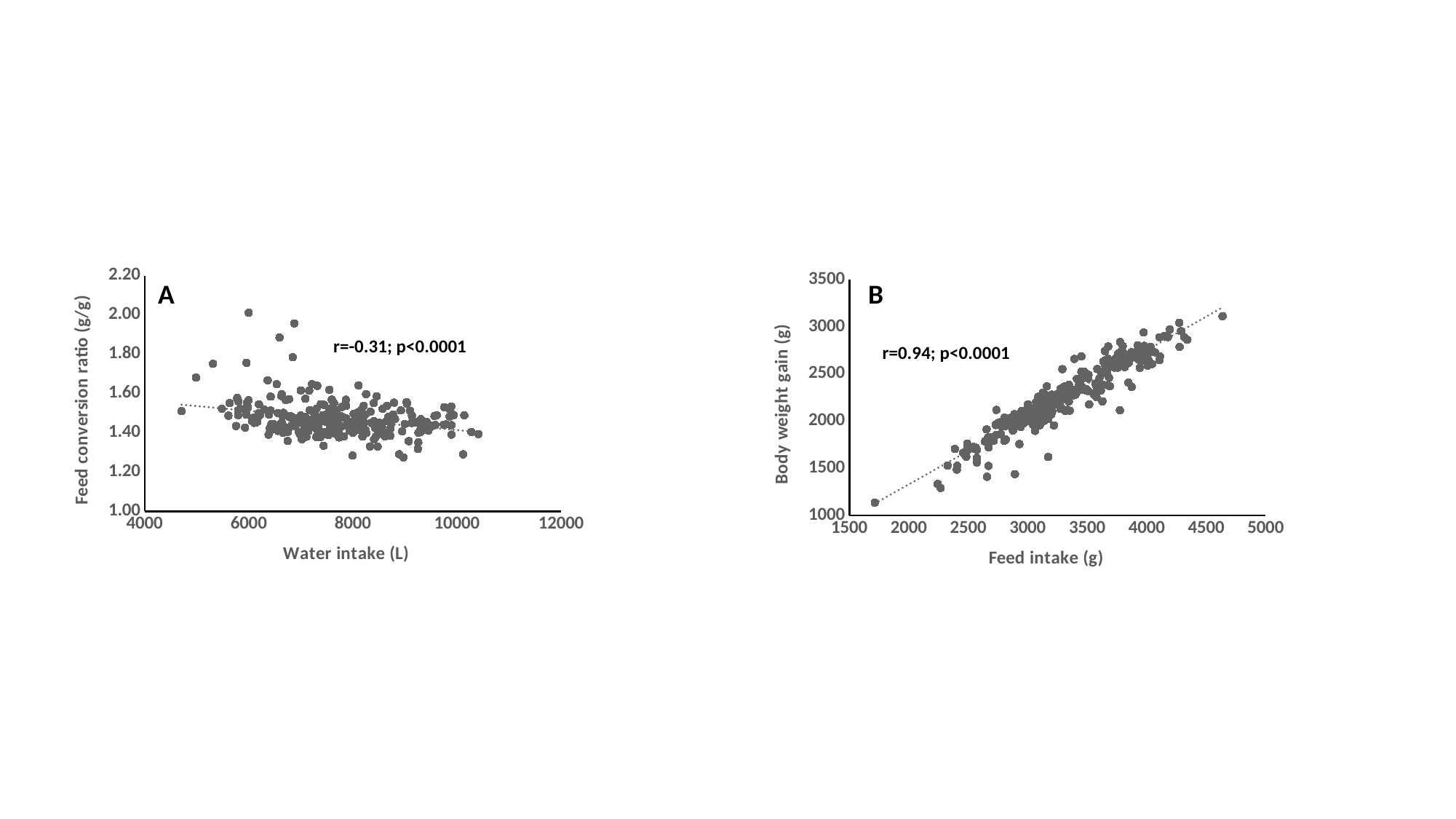

### Chart

| Category | FCR |
|---|---|

### Chart

| Category | BWG |
|---|---|
A
B
r=-0.31; p<0.0001
r=0.94; p<0.0001